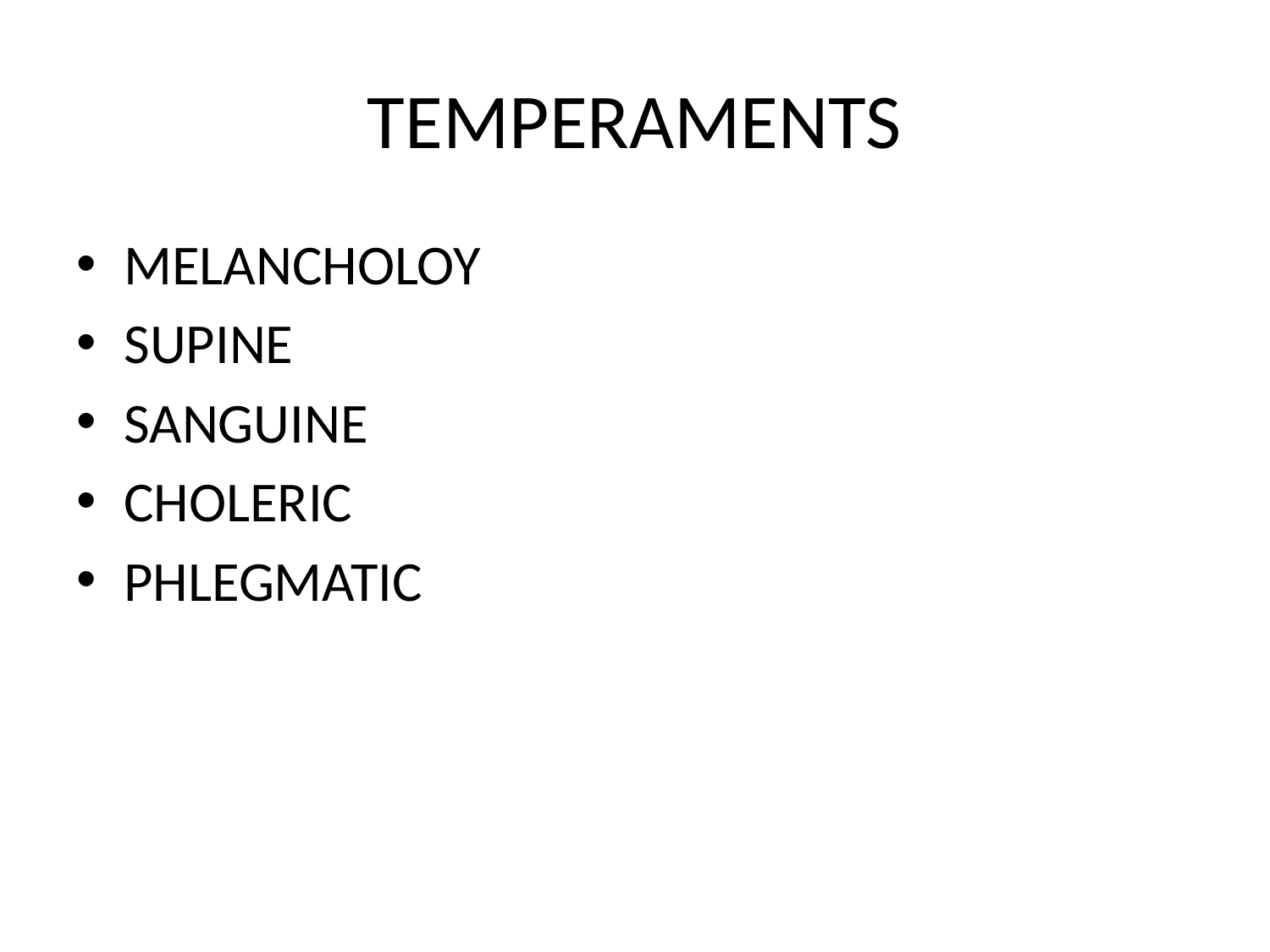

# TEMPERAMENTS
MELANCHOLOY
SUPINE
SANGUINE
CHOLERIC
PHLEGMATIC